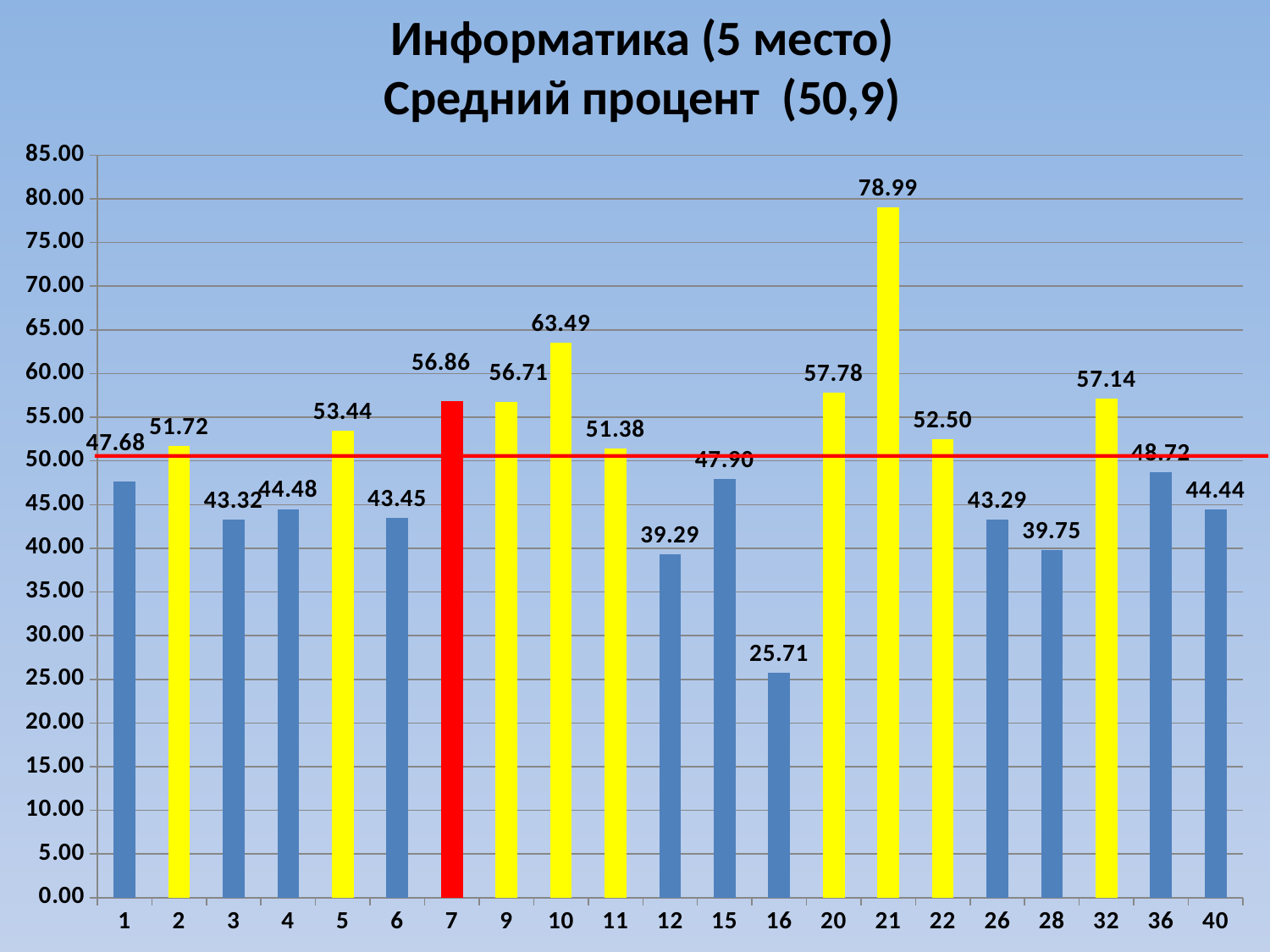

Информатика (5 место)
Средний процент  (50,9)

### Chart

| Category |  |
|---|---|
| 1 | 47.6779577810505 |
| 2 | 51.7165005537099 |
| 3 | 43.3217189314751 |
| 4 | 44.4831591173055 |
| 5 | 53.4382566585956 |
| 6 | 43.452380952381 |
| 7 | 56.8561710398445 |
| 9 | 56.7099567099567 |
| 10 | 63.4920634920635 |
| 11 | 51.3784461152882 |
| 12 | 39.2857142857143 |
| 15 | 47.8975741239892 |
| 16 | 25.7142857142857 |
| 20 | 57.7777777777778 |
| 21 | 78.9915966386555 |
| 22 | 52.5030525030525 |
| 26 | 43.2925170068027 |
| 28 | 39.7515527950311 |
| 32 | 57.1428571428571 |
| 36 | 48.7179487179487 |
| 40 | 44.4444444444444 |